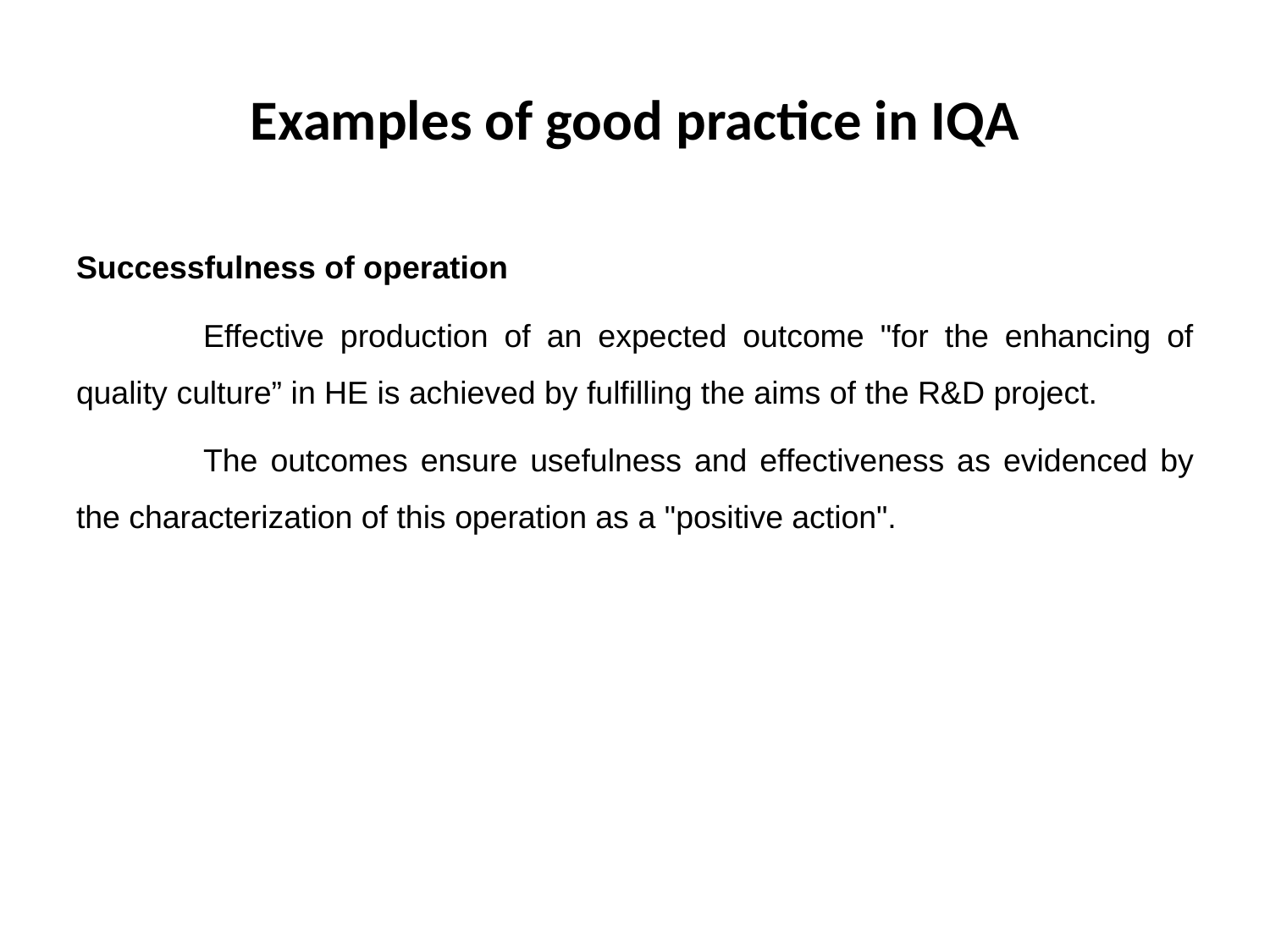

# Examples of good practice in IQA
Successfulness of operation
	Effective production of an expected outcome "for the enhancing of quality culture” in HE is achieved by fulfilling the aims of the R&D project.
	The outcomes ensure usefulness and effectiveness as evidenced by the characterization of this operation as a "positive action".